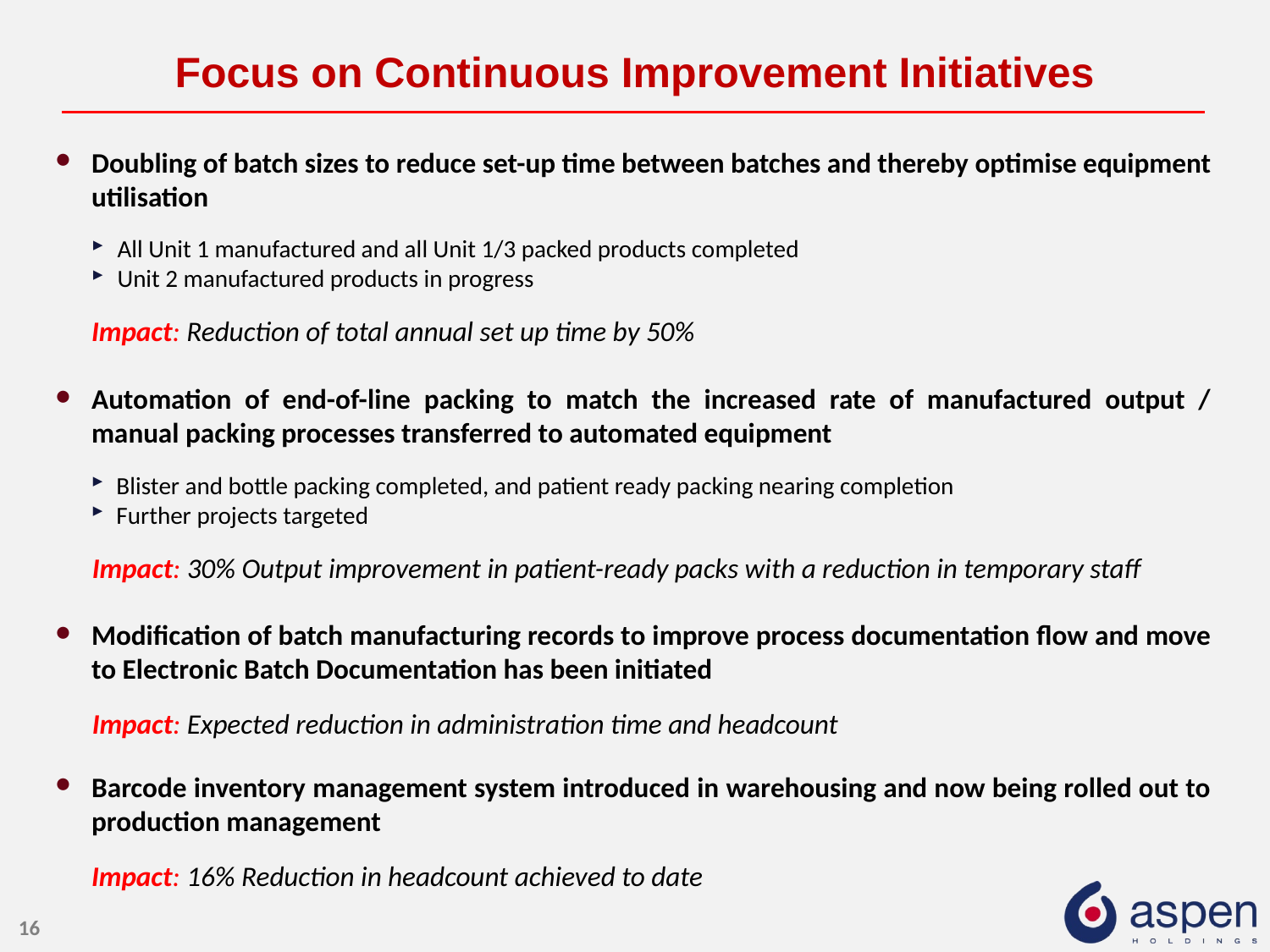

# Focus on Continuous Improvement Initiatives
Doubling of batch sizes to reduce set-up time between batches and thereby optimise equipment utilisation

All Unit 1 manufactured and all Unit 1/3 packed products completed
Unit 2 manufactured products in progress

Impact: Reduction of total annual set up time by 50%

Automation of end-of-line packing to match the increased rate of manufactured output / manual packing processes transferred to automated equipment

Blister and bottle packing completed, and patient ready packing nearing completion
Further projects targeted

Impact: 30% Output improvement in patient-ready packs with a reduction in temporary staff

Modification of batch manufacturing records to improve process documentation flow and move to Electronic Batch Documentation has been initiated

Impact: Expected reduction in administration time and headcount

Barcode inventory management system introduced in warehousing and now being rolled out to production management

Impact: 16% Reduction in headcount achieved to date